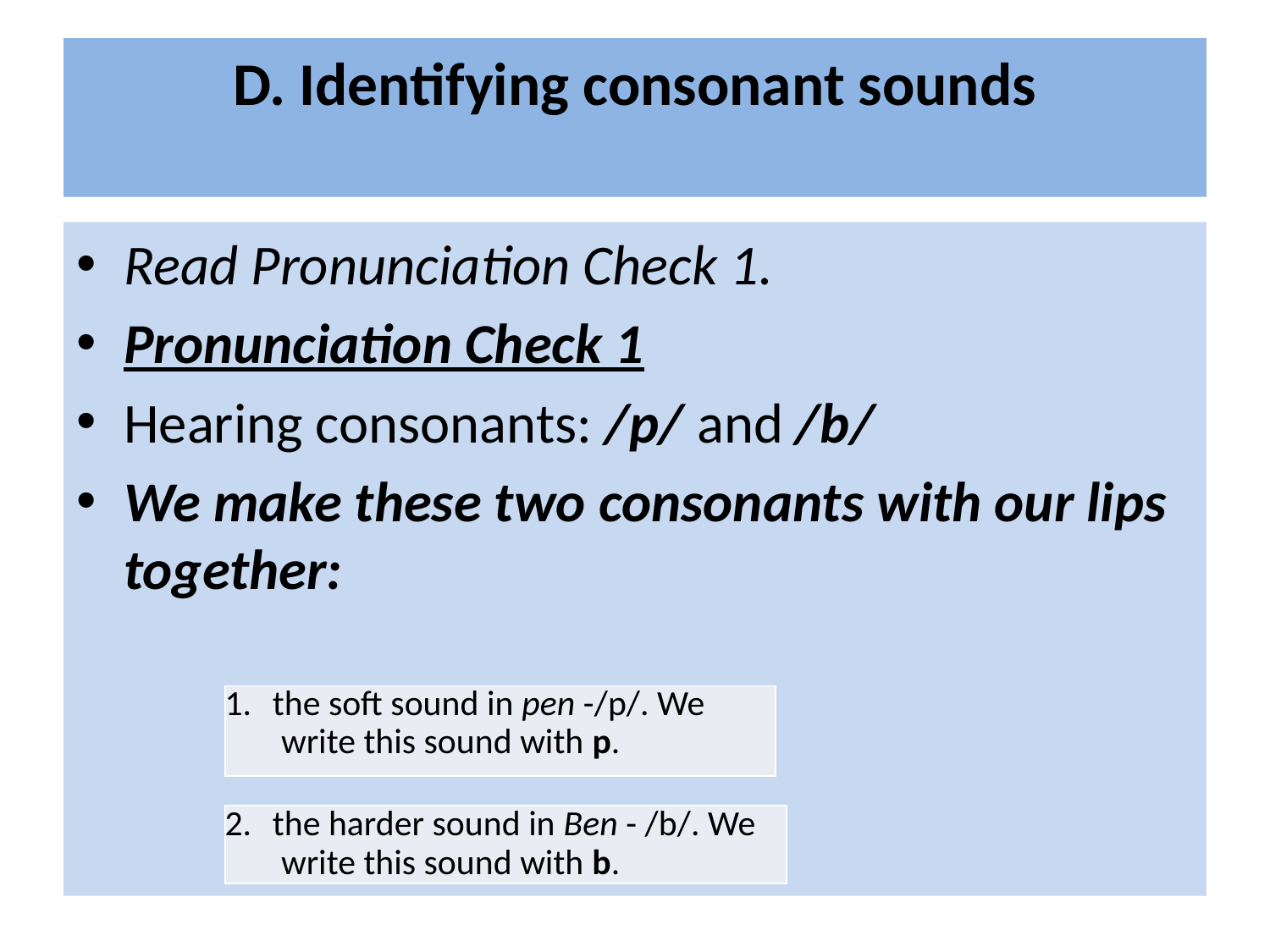

# D. Identifying consonant sounds
Read Pronunciation Check 1.
Pronunciation Check 1
Hearing consonants: /p/ and /b/
We make these two consonants with our lips together:

| the soft sound in pen -/p/. We write this sound with p. |
| --- |
| the harder sound in Ben - /b/. We write this sound with b. |
| --- |